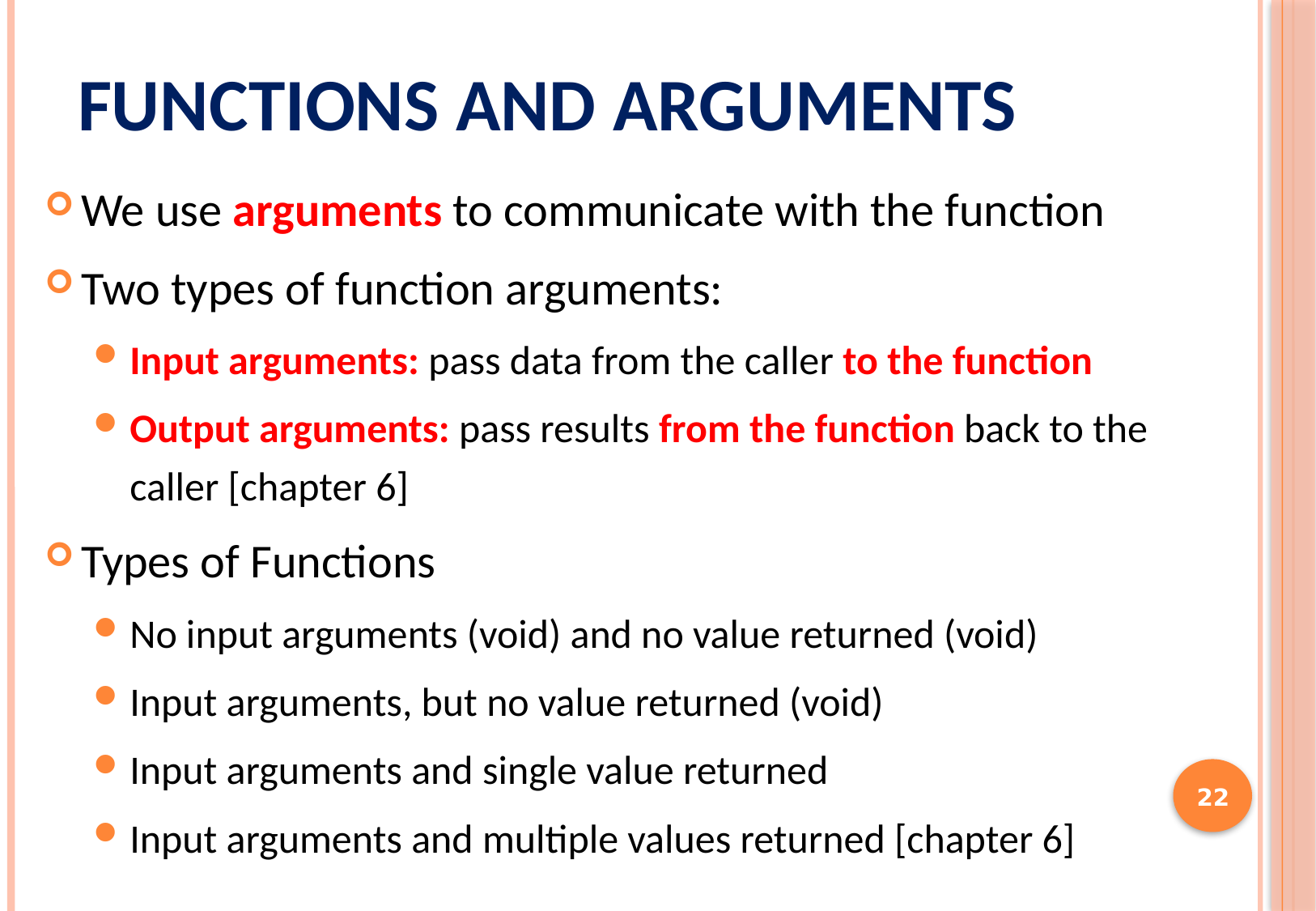

# Functions and Arguments
We use arguments to communicate with the function
Two types of function arguments:
Input arguments: pass data from the caller to the function
Output arguments: pass results from the function back to the caller [chapter 6]
Types of Functions
No input arguments (void) and no value returned (void)
Input arguments, but no value returned (void)
Input arguments and single value returned
Input arguments and multiple values returned [chapter 6]
22